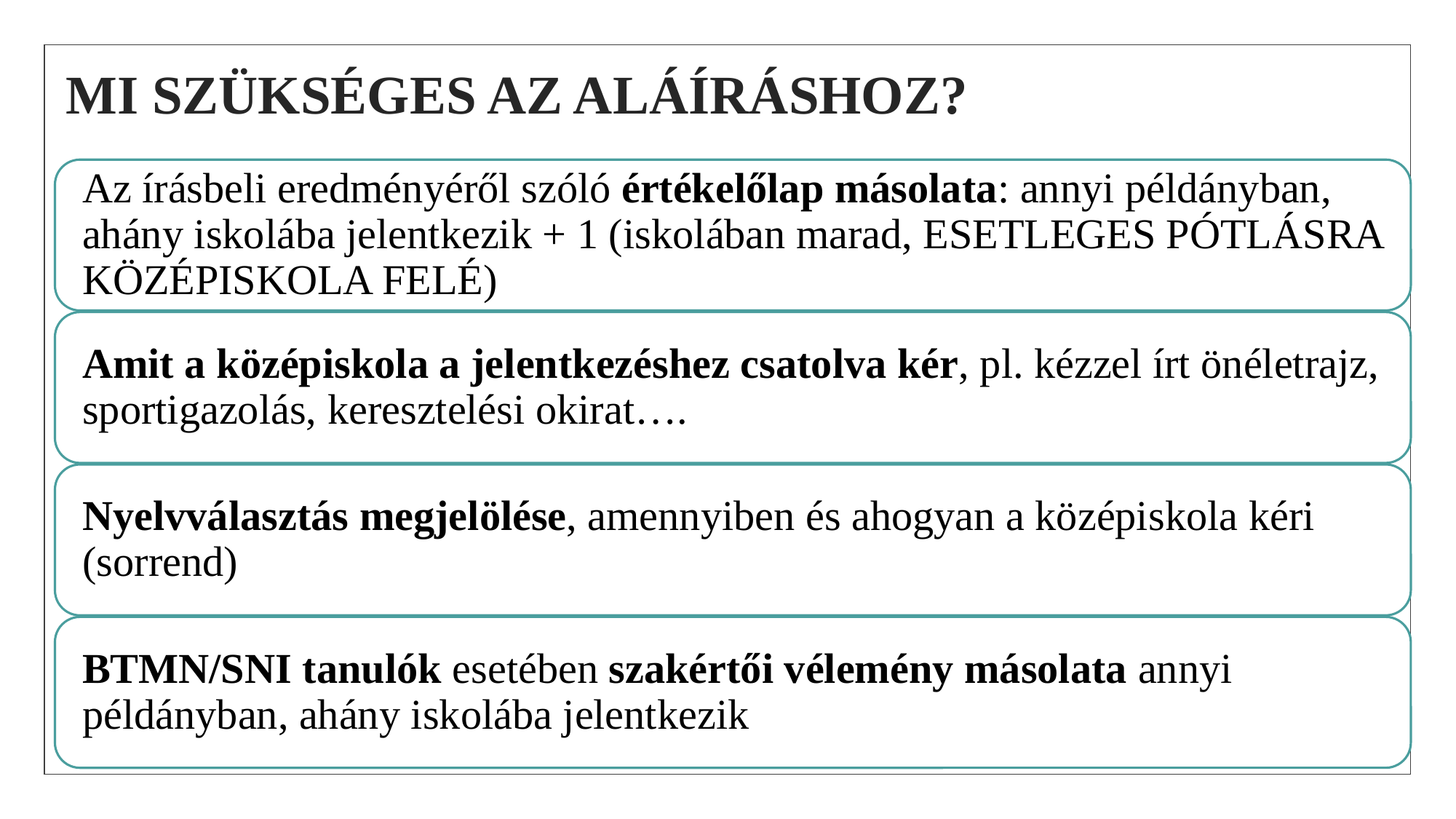

# MI SZÜKSÉGES AZ ALÁÍRÁSHOZ?
Az írásbeli eredményéről szóló értékelőlap másolata: annyi példányban, ahány iskolába jelentkezik + 1 (iskolában marad, ESETLEGES PÓTLÁSRA KÖZÉPISKOLA FELÉ)
Amit a középiskola a jelentkezéshez csatolva kér, pl. kézzel írt önéletrajz, sportigazolás, keresztelési okirat….
Nyelvválasztás megjelölése, amennyiben és ahogyan a középiskola kéri (sorrend)
BTMN/SNI tanulók esetében szakértői vélemény másolata annyi példányban, ahány iskolába jelentkezik